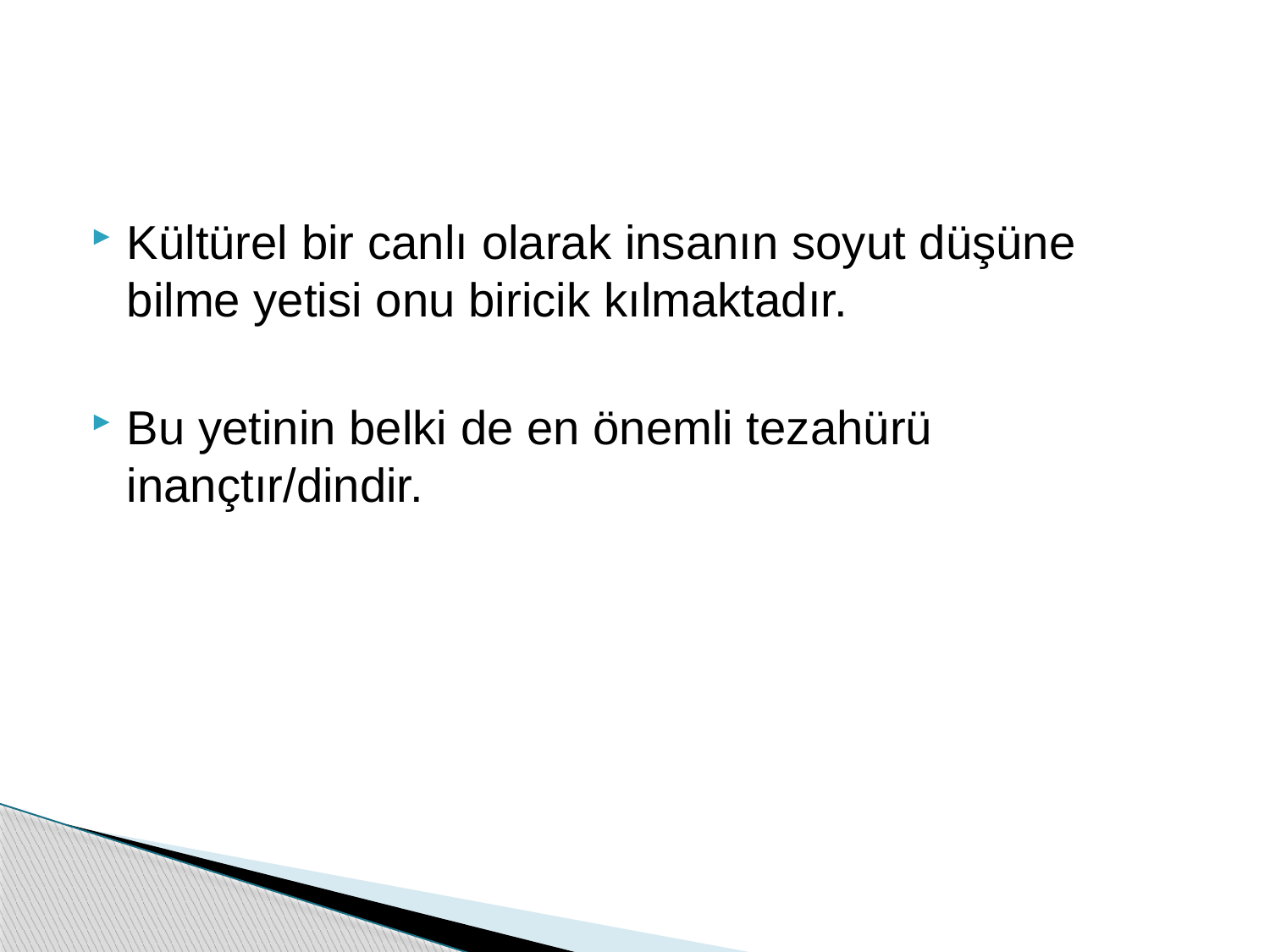

#
Kültürel bir canlı olarak insanın soyut düşüne bilme yetisi onu biricik kılmaktadır.

Bu yetinin belki de en önemli tezahürü inançtır/dindir.